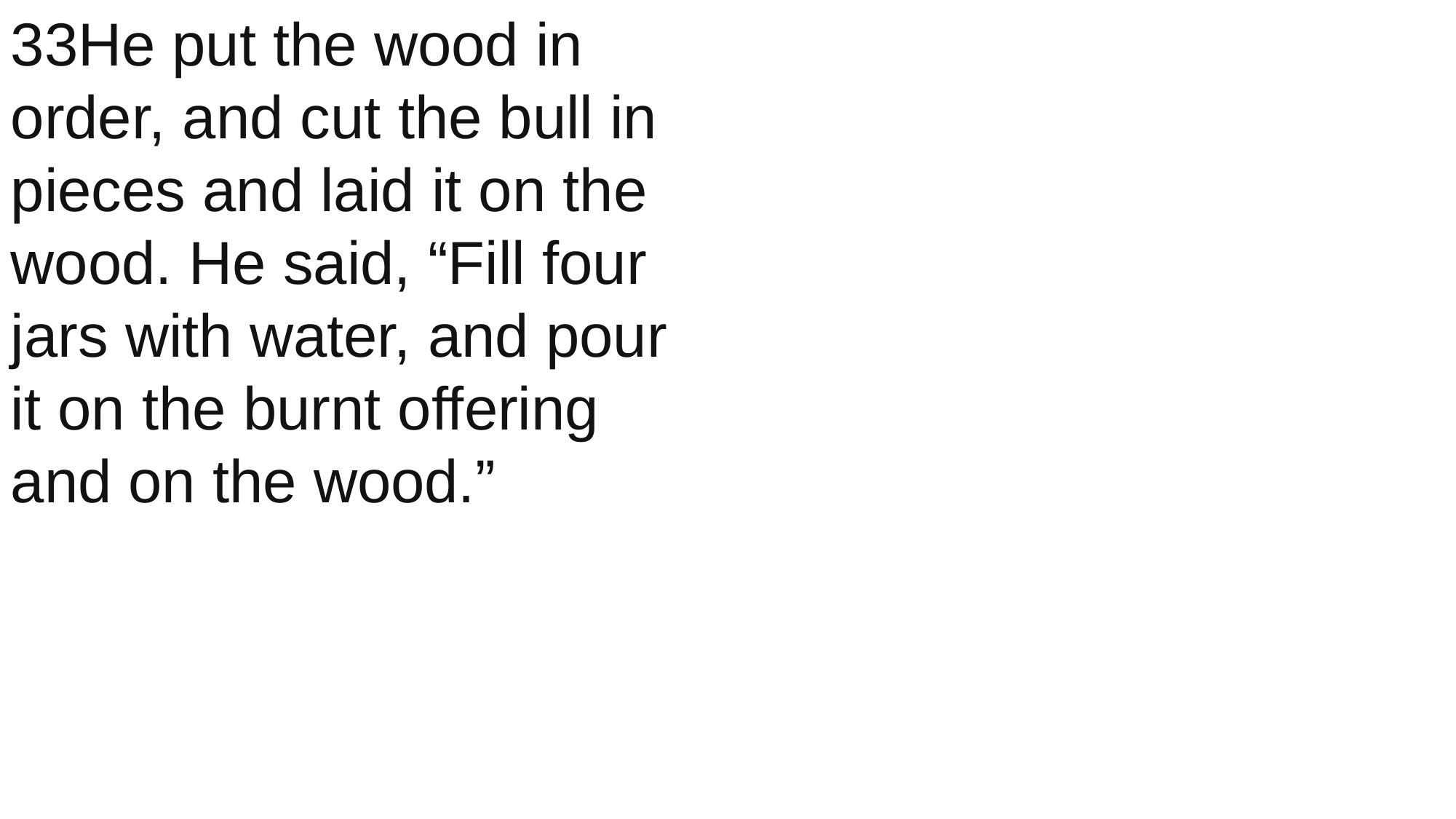

33He put the wood in order, and cut the bull in pieces and laid it on the wood. He said, “Fill four jars with water, and pour it on the burnt offering and on the wood.”